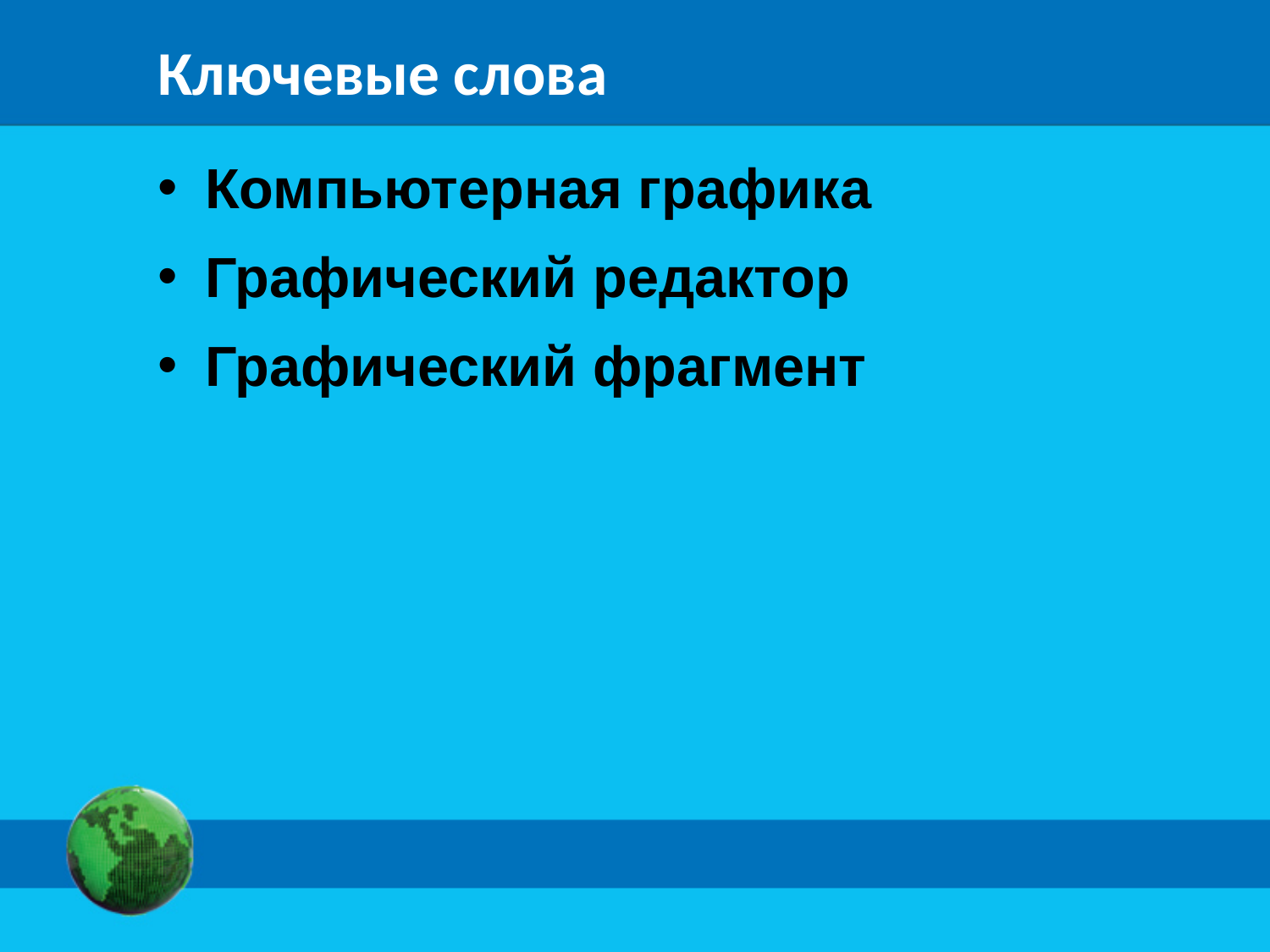

# Ключевые слова
Компьютерная графика
Графический редактор
Графический фрагмент